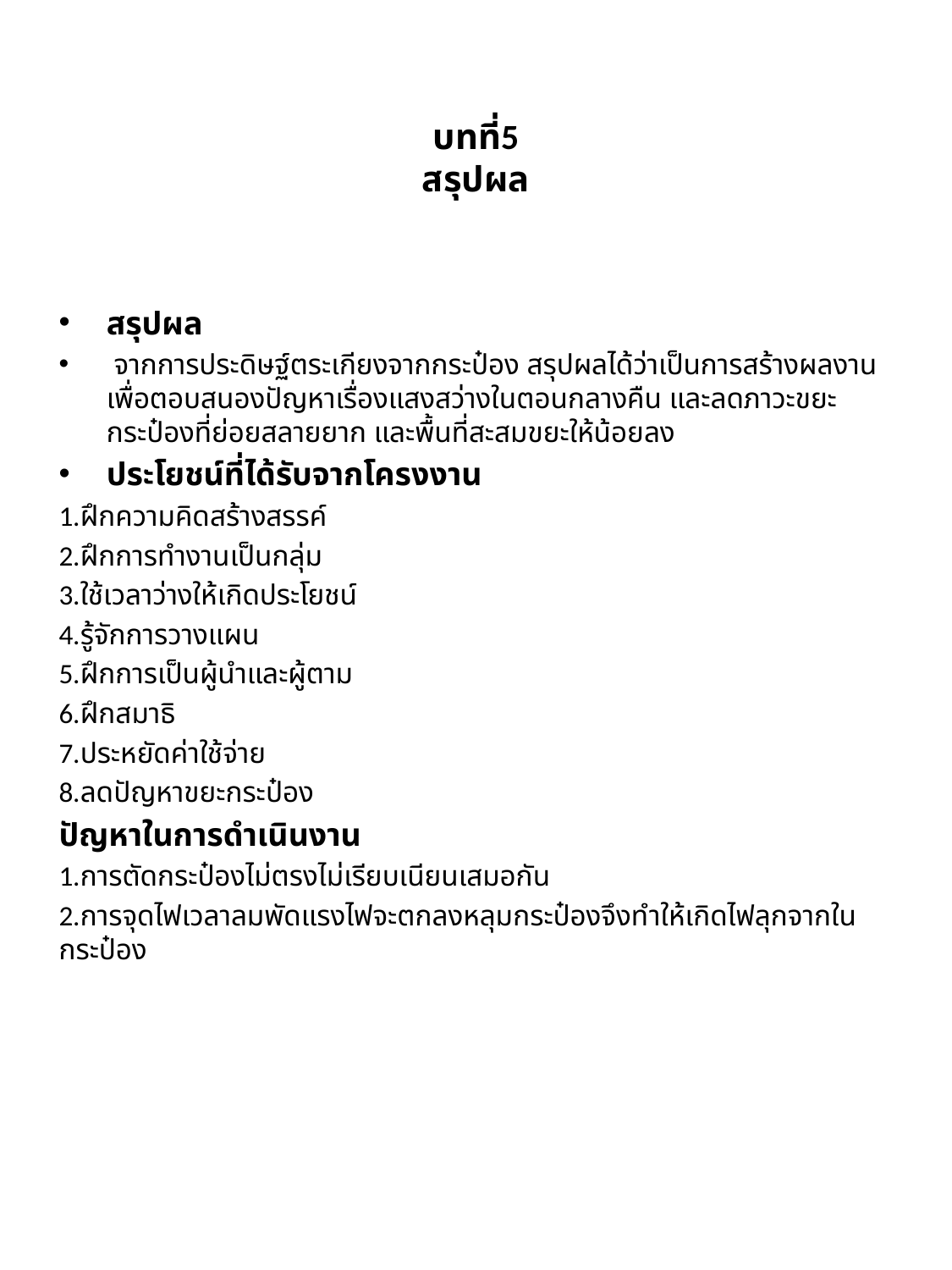

# บทที่5 สรุปผล
สรุปผล
 จากการประดิษฐ์ตระเกียงจากกระป๋อง สรุปผลได้ว่าเป็นการสร้างผลงานเพื่อตอบสนองปัญหาเรื่องแสงสว่างในตอนกลางคืน และลดภาวะขยะกระป๋องที่ย่อยสลายยาก และพื้นที่สะสมขยะให้น้อยลง
ประโยชน์ที่ได้รับจากโครงงาน
1.ฝึกความคิดสร้างสรรค์
2.ฝึกการทำงานเป็นกลุ่ม
3.ใช้เวลาว่างให้เกิดประโยชน์
4.รู้จักการวางแผน
5.ฝึกการเป็นผู้นำและผู้ตาม
6.ฝึกสมาธิ
7.ประหยัดค่าใช้จ่าย
8.ลดปัญหาขยะกระป๋อง
ปัญหาในการดำเนินงาน
1.การตัดกระป๋องไม่ตรงไม่เรียบเนียนเสมอกัน
2.การจุดไฟเวลาลมพัดแรงไฟจะตกลงหลุมกระป๋องจึงทำให้เกิดไฟลุกจากในกระป๋อง